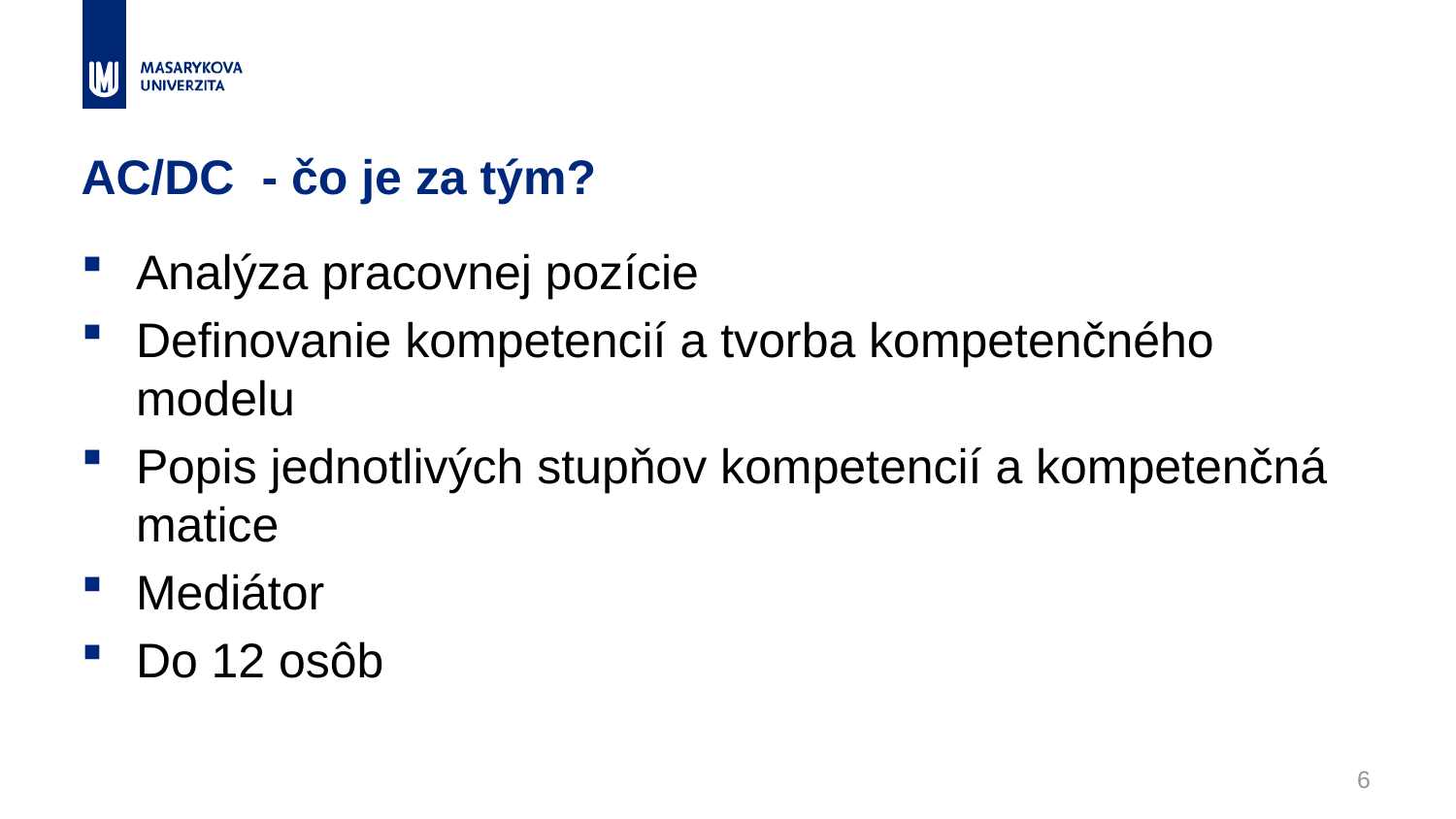

# AC/DC  - čo je za tým?
Analýza pracovnej pozície
Definovanie kompetencií a tvorba kompetenčného modelu
Popis jednotlivých stupňov kompetencií a kompetenčná matice
Mediátor
Do 12 osôb
6